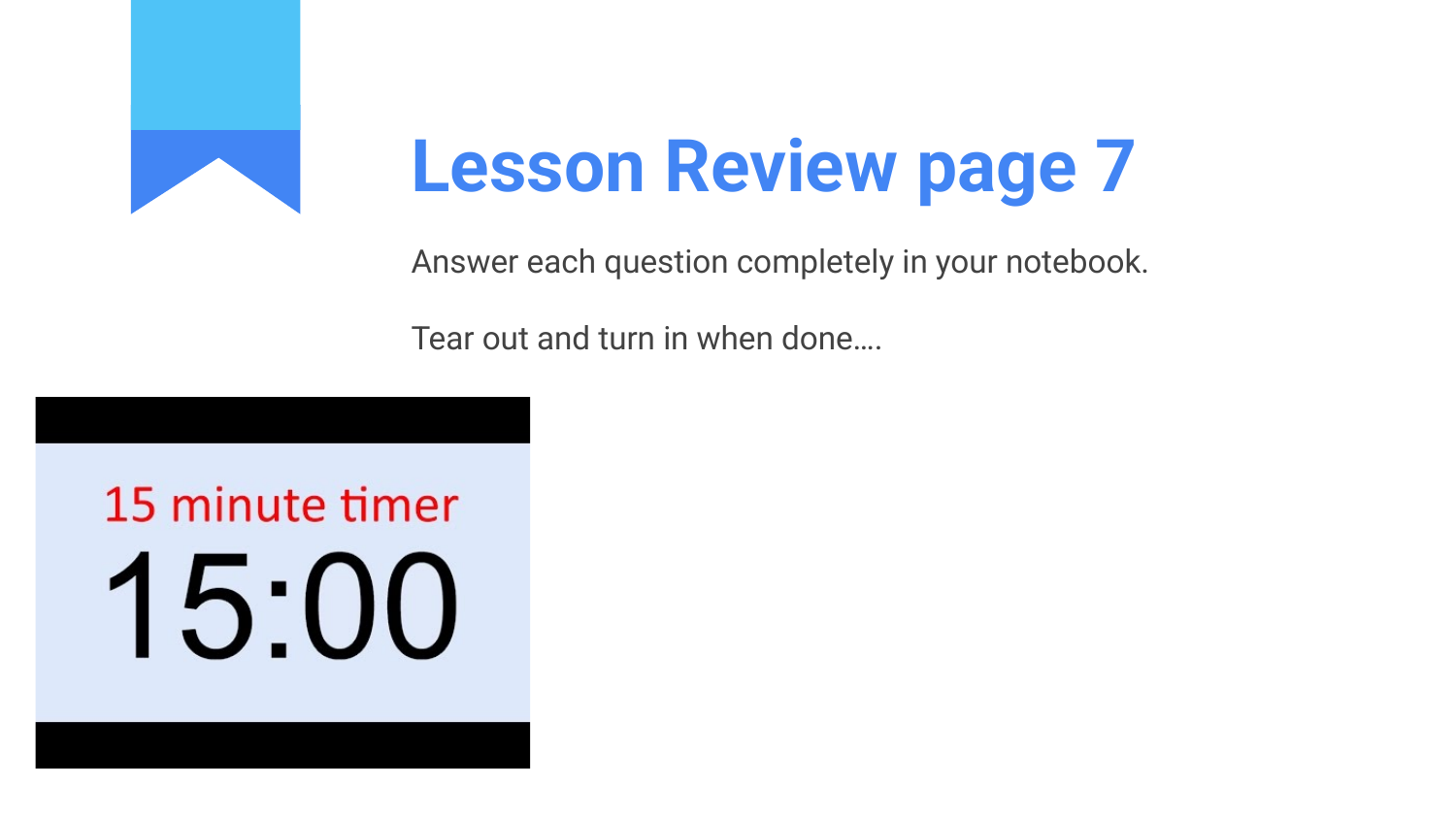

# Lesson Review page 7
Answer each question completely in your notebook.
Tear out and turn in when done….